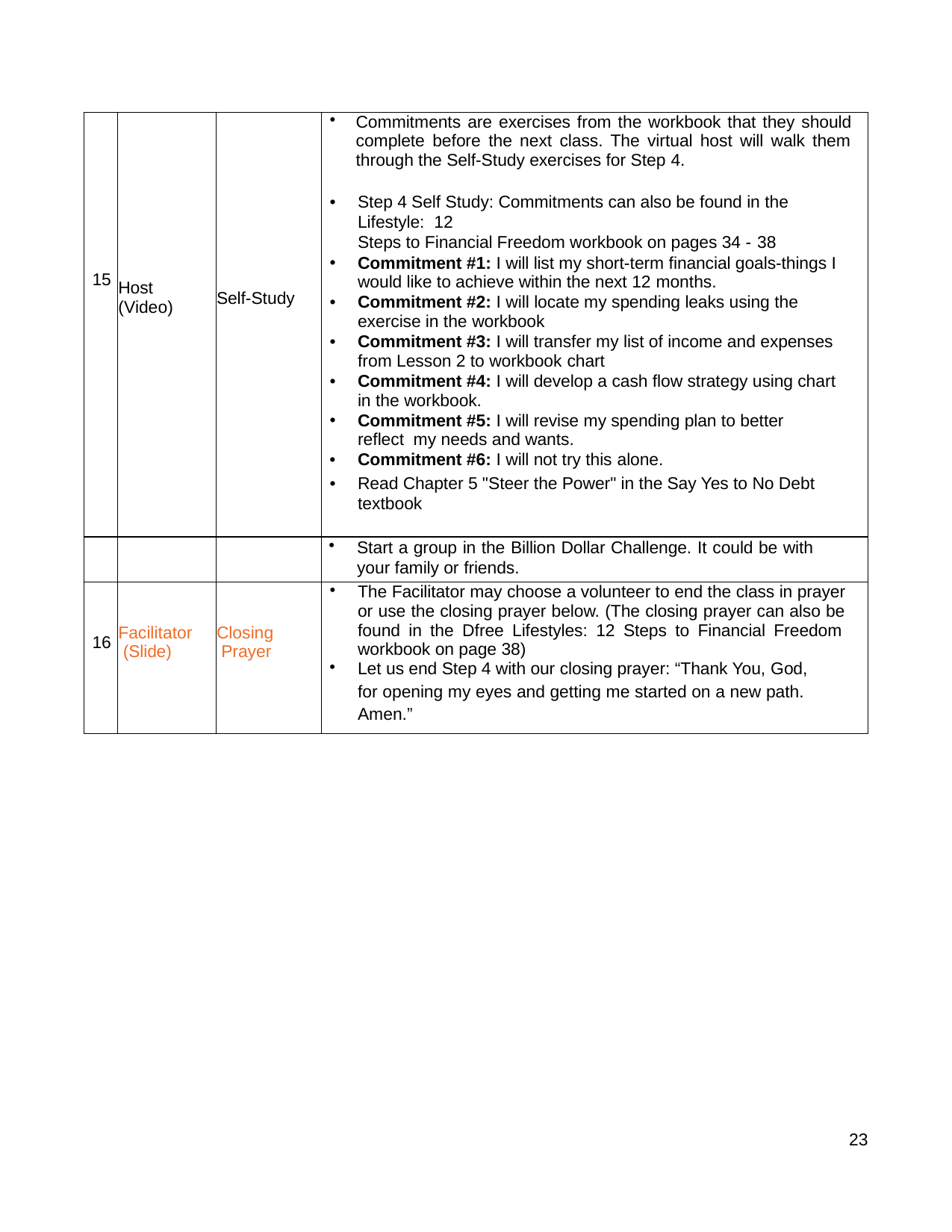

| 15 | Host (Video) | Self-Study | Commitments are exercises from the workbook that they should complete before the next class. The virtual host will walk them through the Self-Study exercises for Step 4. Step 4 Self Study: Commitments can also be found in the Lifestyle: 12 Steps to Financial Freedom workbook on pages 34 - 38 Commitment #1: I will list my short-term financial goals-things I would like to achieve within the next 12 months. Commitment #2: I will locate my spending leaks using the exercise in the workbook Commitment #3: I will transfer my list of income and expenses from Lesson 2 to workbook chart Commitment #4: I will develop a cash flow strategy using chart in the workbook. Commitment #5: I will revise my spending plan to better reflect my needs and wants. Commitment #6: I will not try this alone. Read Chapter 5 "Steer the Power" in the Say Yes to No Debt textbook |
| --- | --- | --- | --- |
|  |  |  | Start a group in the Billion Dollar Challenge. It could be with your family or friends. |
| 16 | Facilitator (Slide) | Closing Prayer | The Facilitator may choose a volunteer to end the class in prayer or use the closing prayer below. (The closing prayer can also be found in the Dfree Lifestyles: 12 Steps to Financial Freedom workbook on page 38) Let us end Step 4 with our closing prayer: “Thank You, God, for opening my eyes and getting me started on a new path. Amen.” |
23